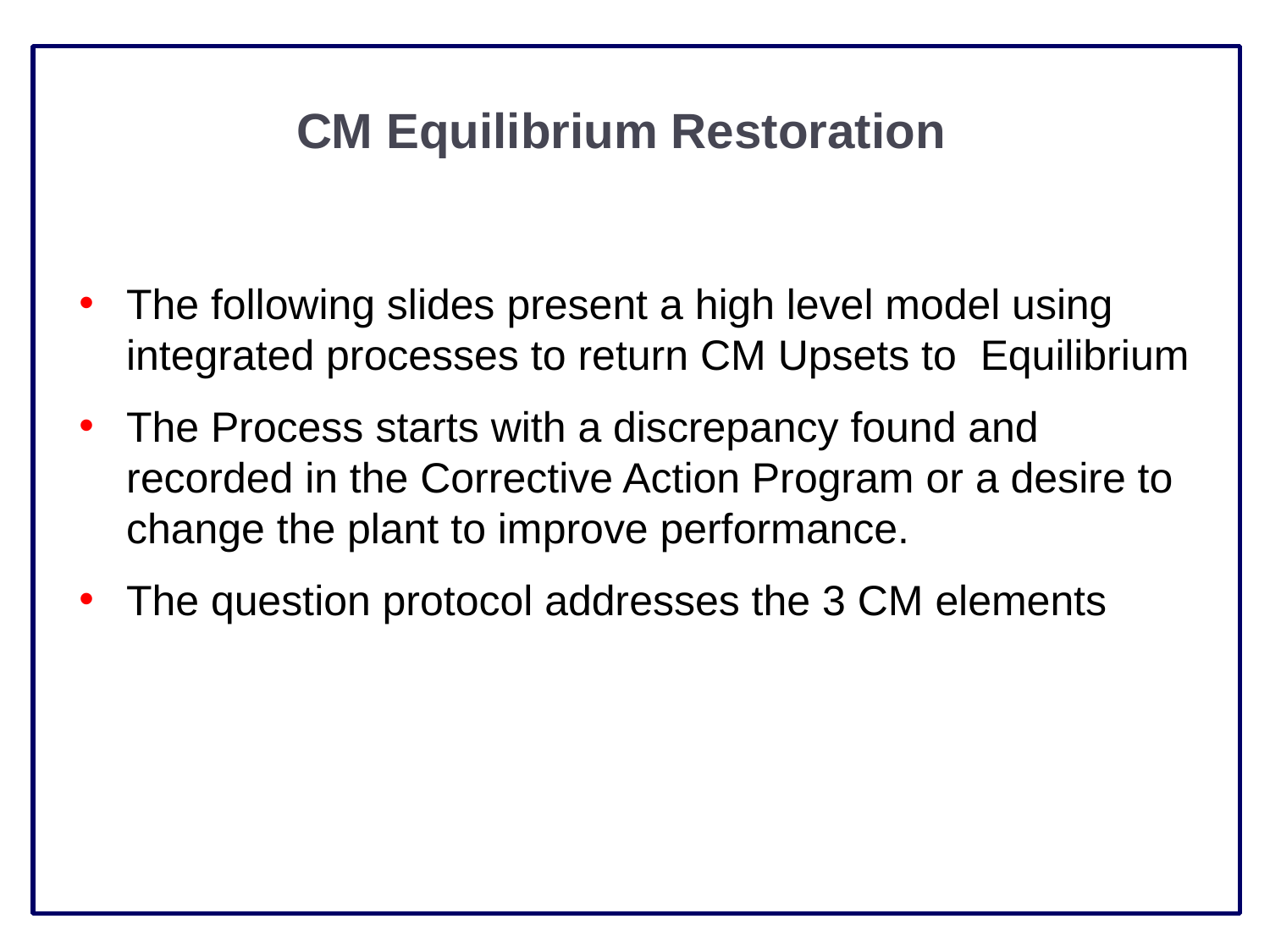

# CM Equilibrium Restoration
The following slides present a high level model using integrated processes to return CM Upsets to  Equilibrium
The Process starts with a discrepancy found and recorded in the Corrective Action Program or a desire to change the plant to improve performance.
The question protocol addresses the 3 CM elements